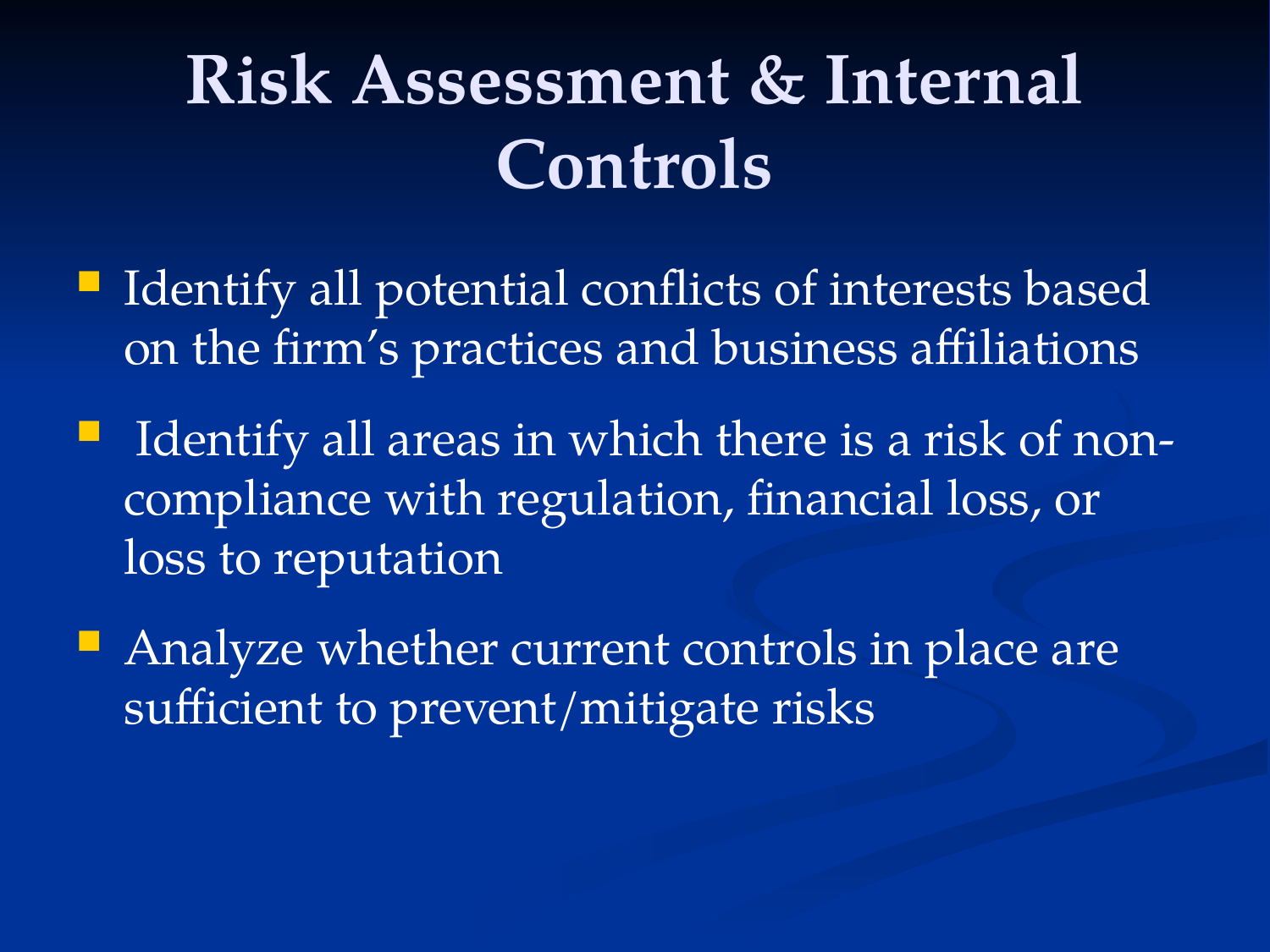

# Risk Assessment & Internal Controls
Identify all potential conflicts of interests based on the firm’s practices and business affiliations
 Identify all areas in which there is a risk of non-compliance with regulation, financial loss, or loss to reputation
Analyze whether current controls in place are sufficient to prevent/mitigate risks